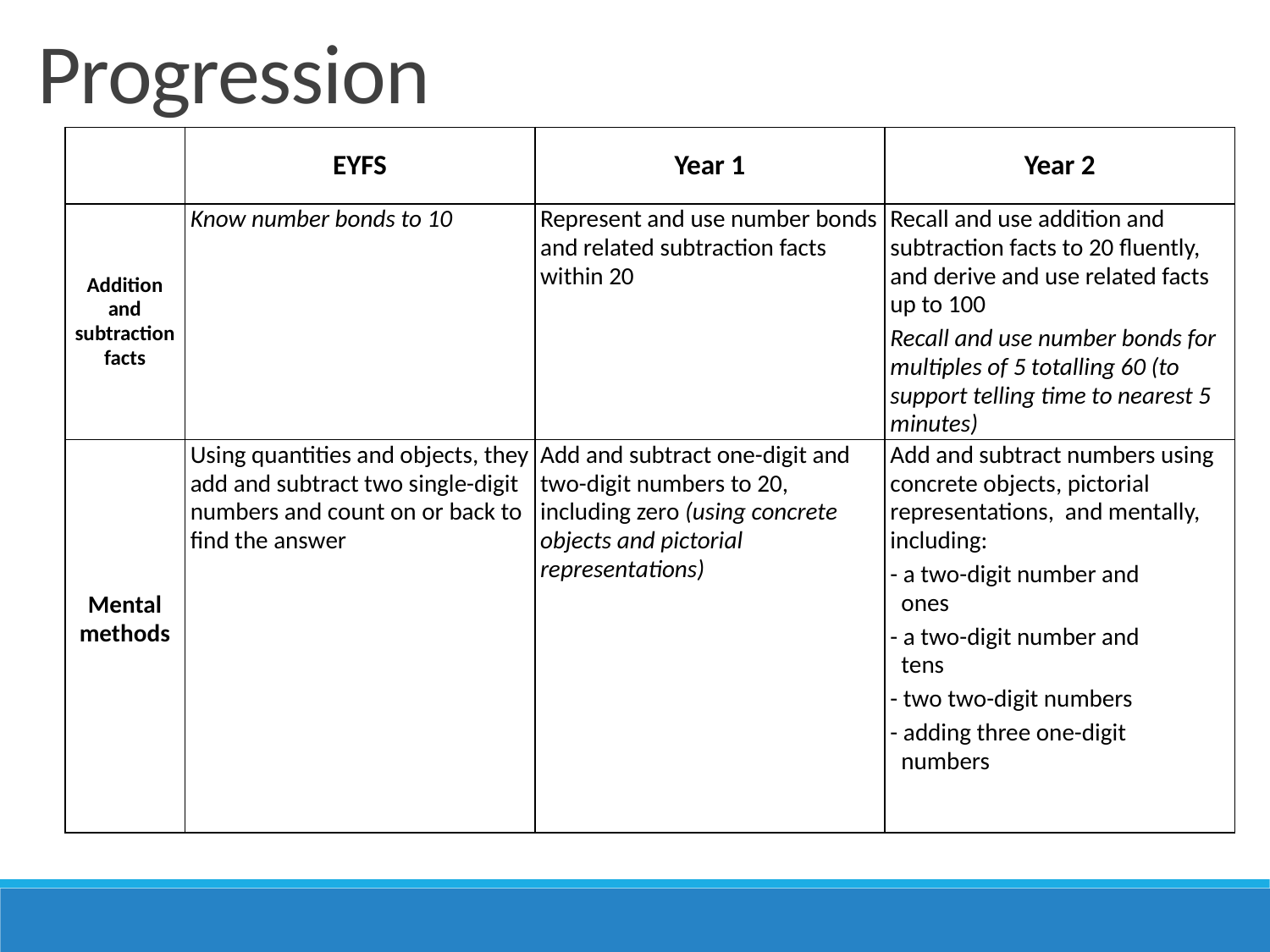

Progression
|  | EYFS | Year 1 | Year 2 |
| --- | --- | --- | --- |
| Addition and subtraction facts | Know number bonds to 10 | Represent and use number bonds and related subtraction facts within 20 | Recall and use addition and subtraction facts to 20 fluently, and derive and use related facts up to 100 Recall and use number bonds for multiples of 5 totalling 60 (to support telling time to nearest 5 minutes) |
| Mental methods | Using quantities and objects, they add and subtract two single-digit numbers and count on or back to find the answer | Add and subtract one-digit and two-digit numbers to 20, including zero (using concrete objects and pictorial representations) | Add and subtract numbers using concrete objects, pictorial representations, and mentally, including: - a two-digit number and ones - a two-digit number and tens - two two-digit numbers - adding three one-digit numbers |